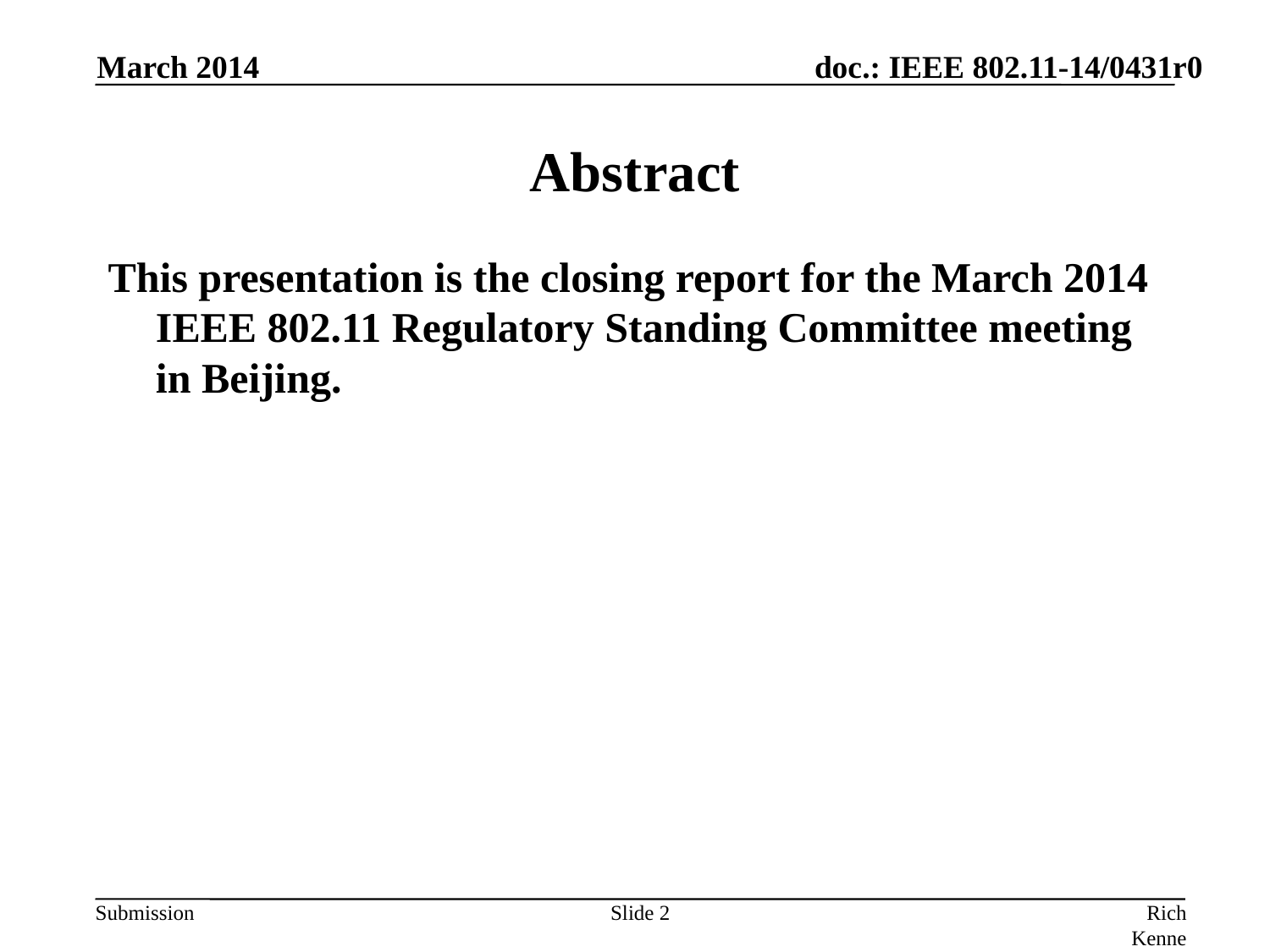

March 2014
# Abstract
This presentation is the closing report for the March 2014 IEEE 802.11 Regulatory Standing Committee meeting in Beijing.
Slide 2
Rich Kennedy, self